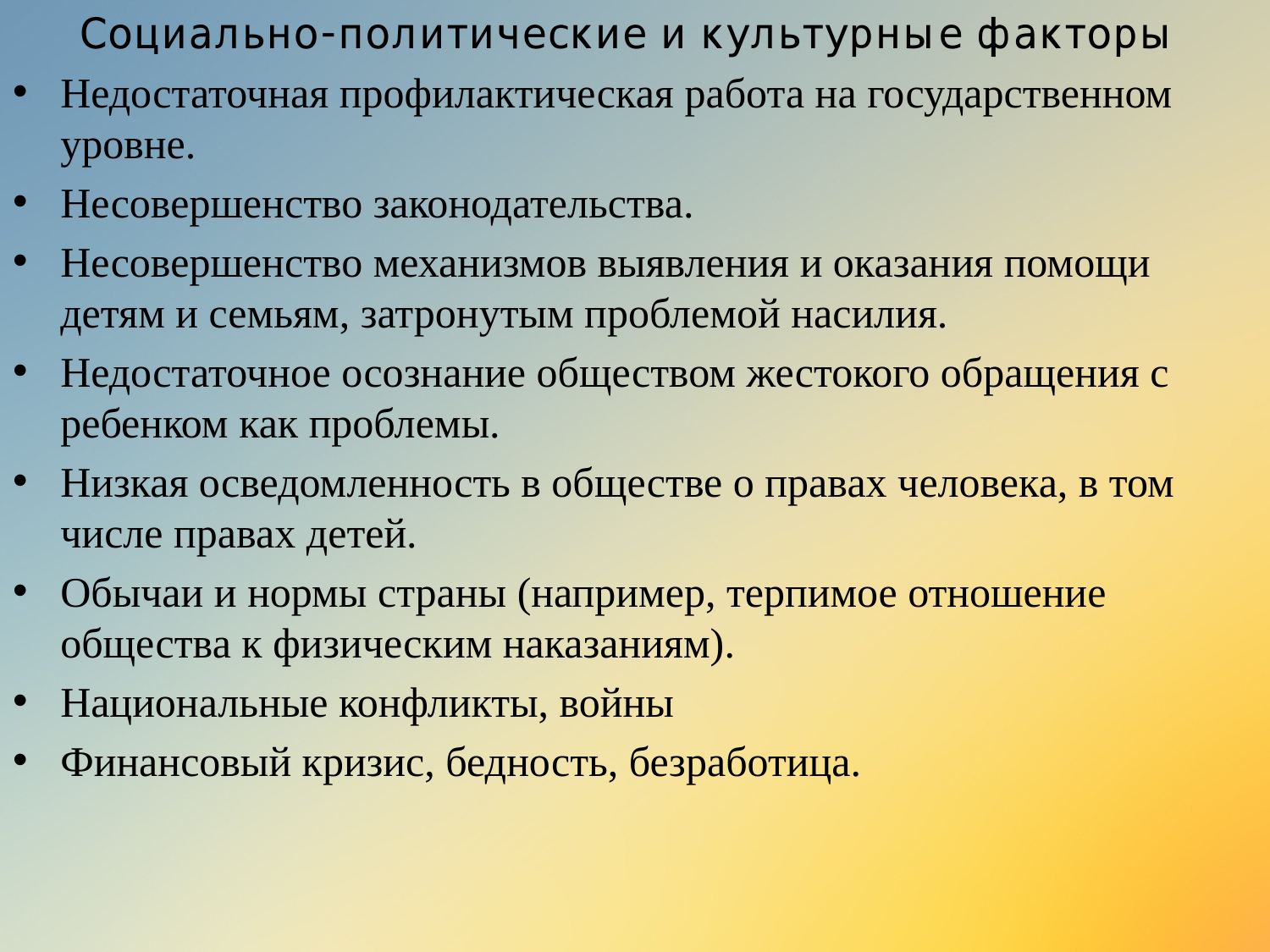

Социально-политические и культурные факторы
Недостаточная профилактическая работа на государственном уровне.
Несовершенство законодательства.
Несовершенство механизмов выявления и оказания помощи детям и семьям, затронутым проблемой насилия.
Недостаточное осознание обществом жестокого обращения с ребенком как проблемы.
Низкая осведомленность в обществе о правах человека, в том числе правах детей.
Обычаи и нормы страны (например, терпимое отношение общества к физическим наказаниям).
Национальные конфликты, войны
Финансовый кризис, бедность, безработица.